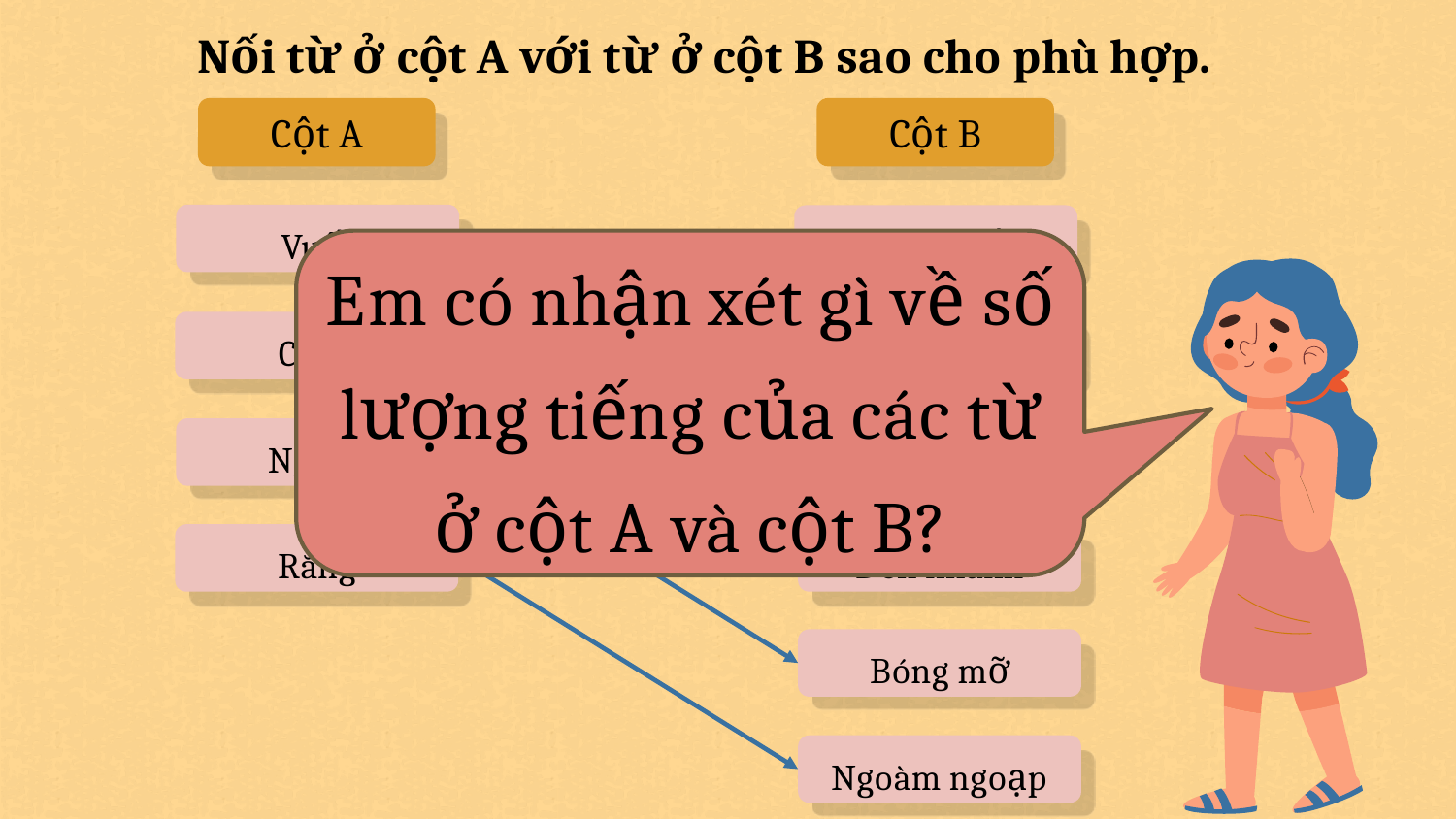

Nối từ ở cột A với từ ở cột B sao cho phù hợp.
Cột A
Cột B
Vuốt
Nhọn hoắt
Em có nhận xét gì về số lượng tiếng của các từ ở cột A và cột B?

Cánh
Rung rinh
Hủn hoẳn
Người
Răng
Đen nhánh
Bóng mỡ
Ngoàm ngoạp